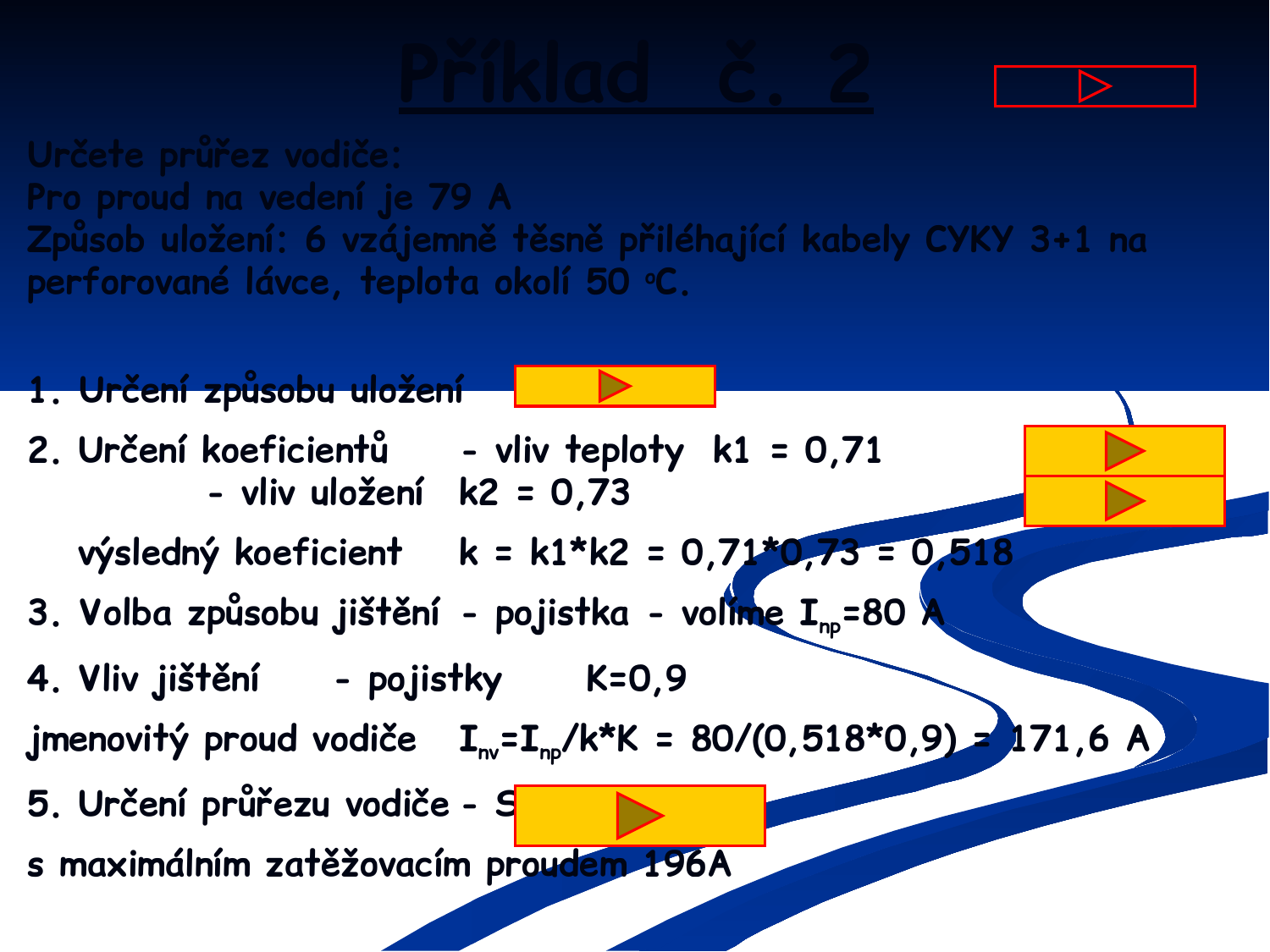

# Příklad  č. 2

Určete průřez vodiče:
Pro proud na vedení je 79 A
Způsob uložení: 6 vzájemně těsně přiléhající kabely CYKY 3+1 na perforované lávce, teplota okolí 50 oC.
1. Určení způsobu uložení 	- E
2.	Určení koeficientů	- vliv teploty	k1 = 0,71
		- vliv uložení	k2 = 0,73
	výsledný koeficient	k = k1*k2 = 0,71*0,73 = 0,518
3. Volba způsobu jištění	- pojistka - volíme Inp=80 A
4.	Vliv jištění	- pojistky 	K=0,9
jmenovitý proud vodiče	Inv=Inp/k*K = 80/(0,518*0,9) = 171,6 A
5.	Určení průřezu vodiče	- S =  70 mm2
s maximálním zatěžovacím proudem 196A